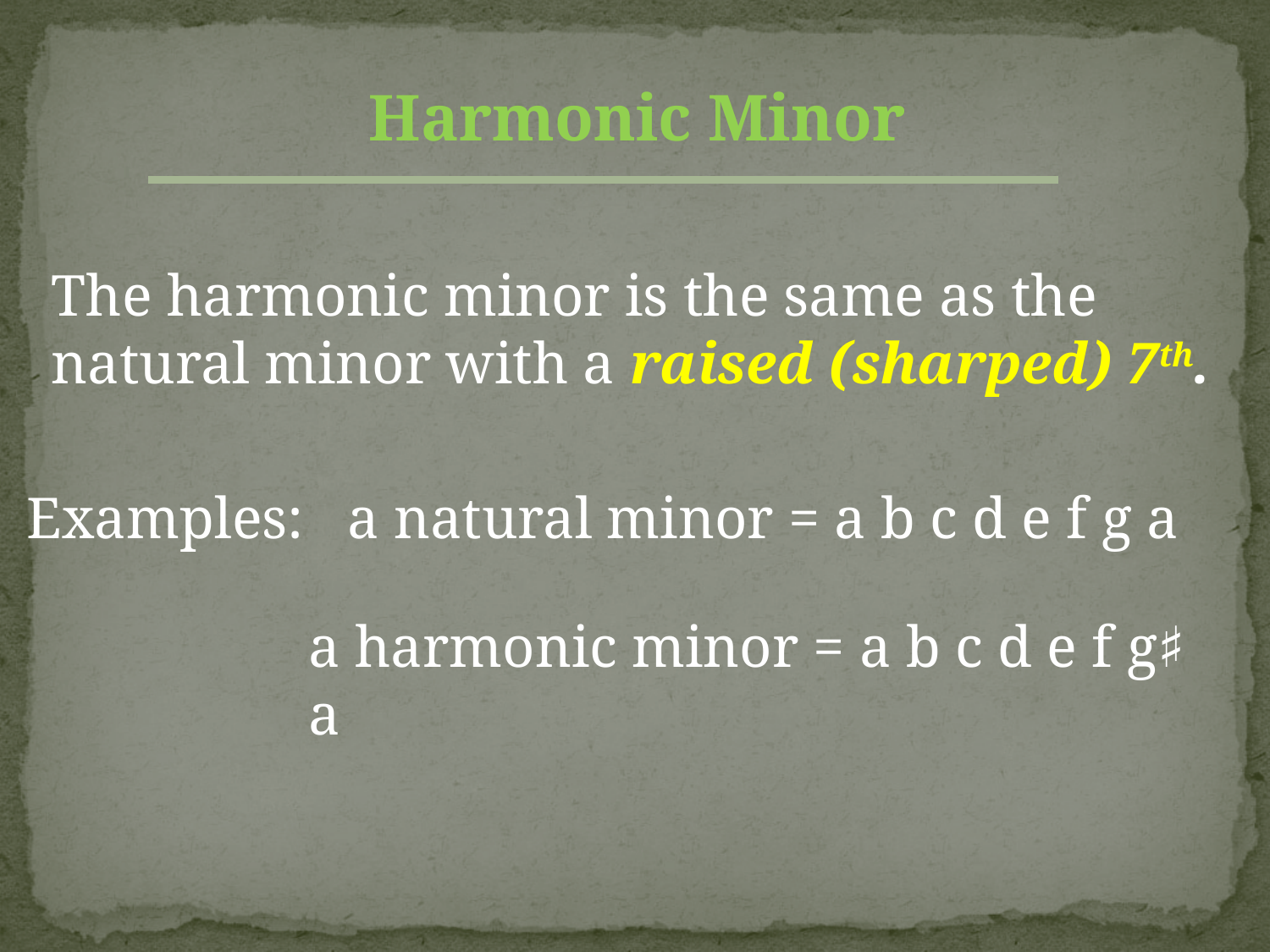

Harmonic Minor
The harmonic minor is the same as the
natural minor with a raised (sharped) 7th.
Examples:   a natural minor = a b c d e f g a
a harmonic minor = a b c d e f g♯ a